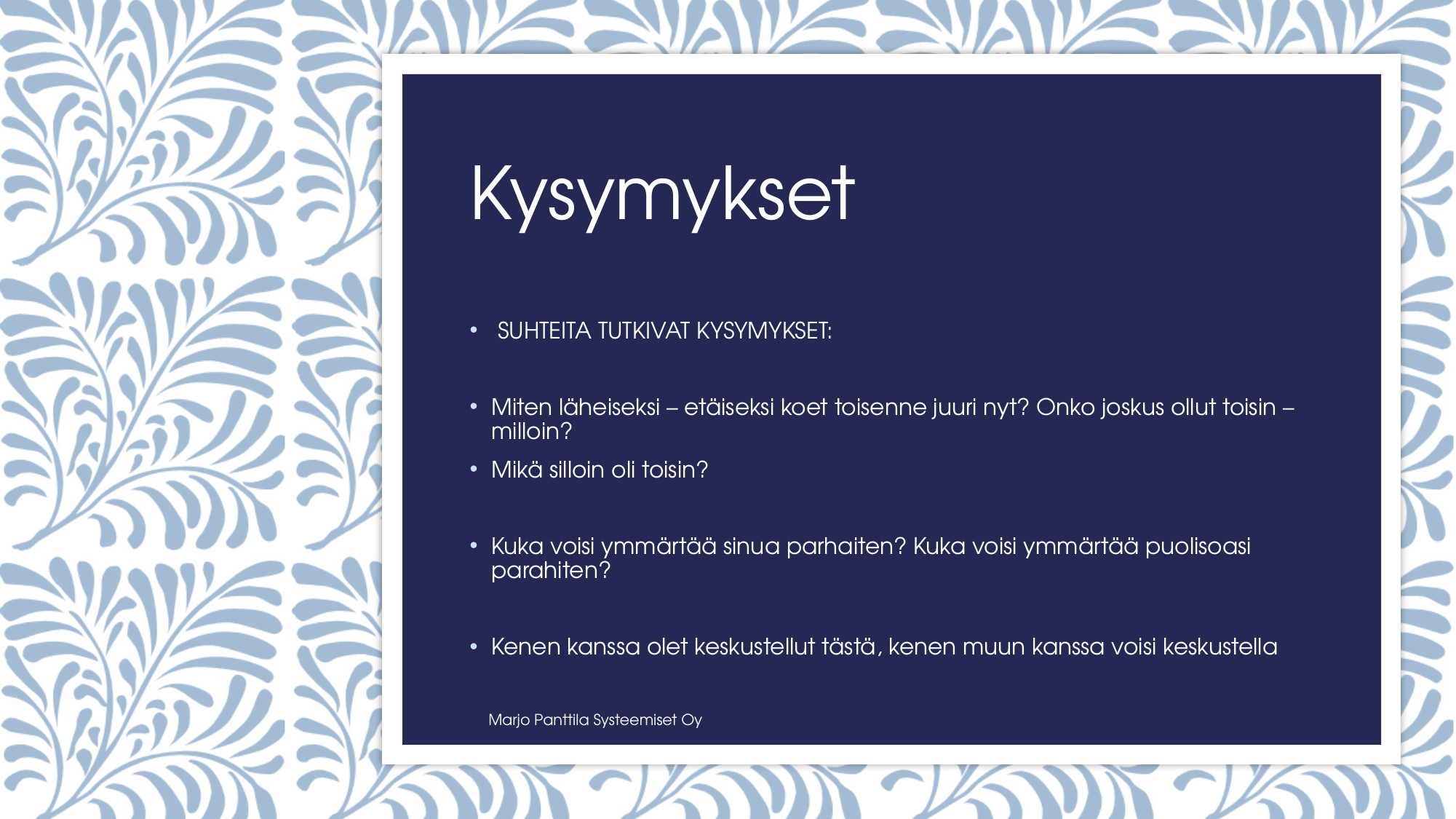

# Kysymykset
 SUHTEITA TUTKIVAT KYSYMYKSET:

Miten läheiseksi – etäiseksi koet toisenne juuri nyt? Onko joskus ollut toisin – milloin?
Mikä silloin oli toisin?

Kuka voisi ymmärtää sinua parhaiten? Kuka voisi ymmärtää puolisoasi parahiten?

Kenen kanssa olet keskustellut tästä, kenen muun kanssa voisi keskustella
Marjo Panttila Systeemiset Oy